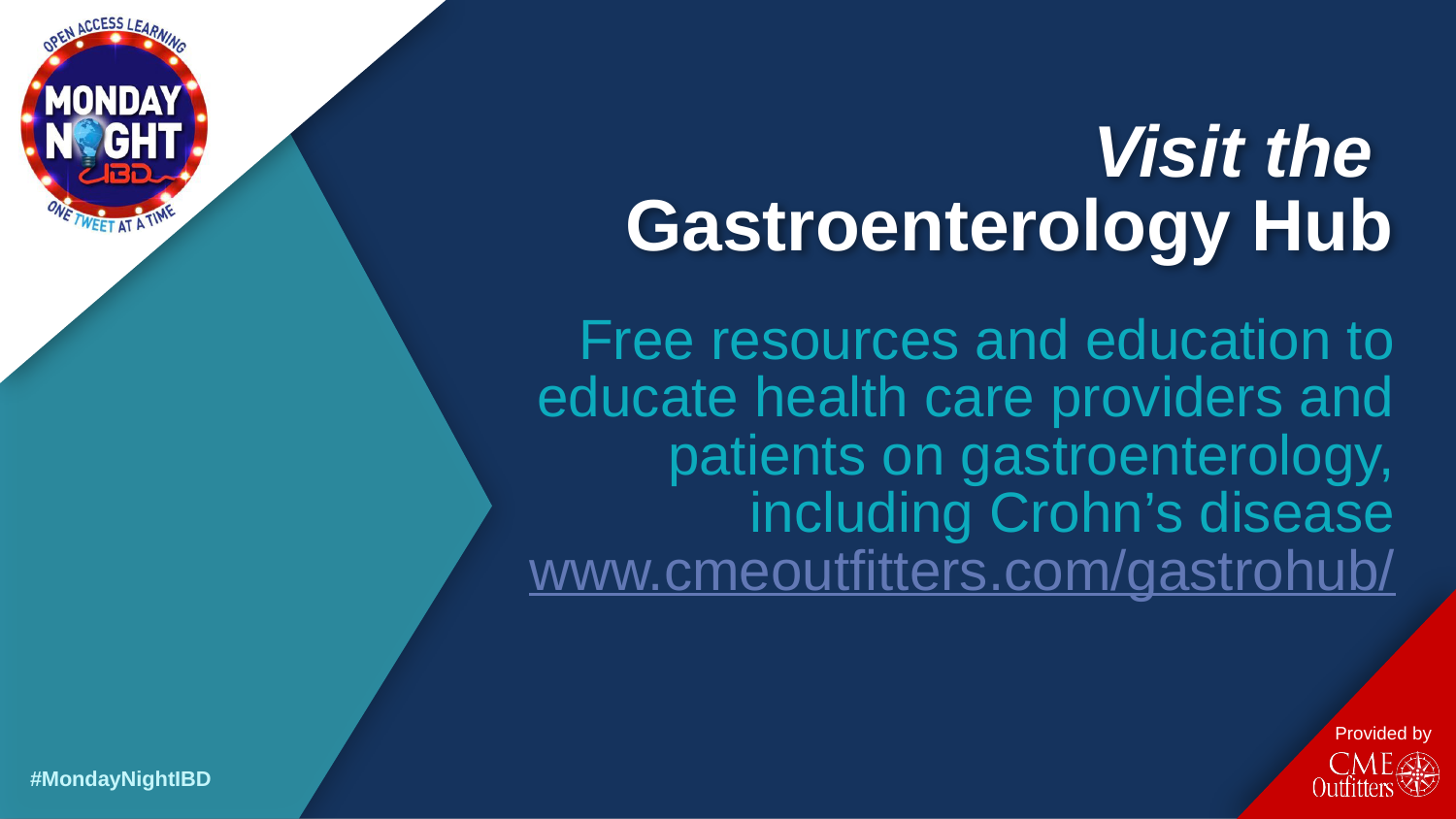

# Visit the Gastroenterology Hub
Free resources and education to educate health care providers and patients on gastroenterology, including Crohn’s disease
www.cmeoutfitters.com/gastrohub/